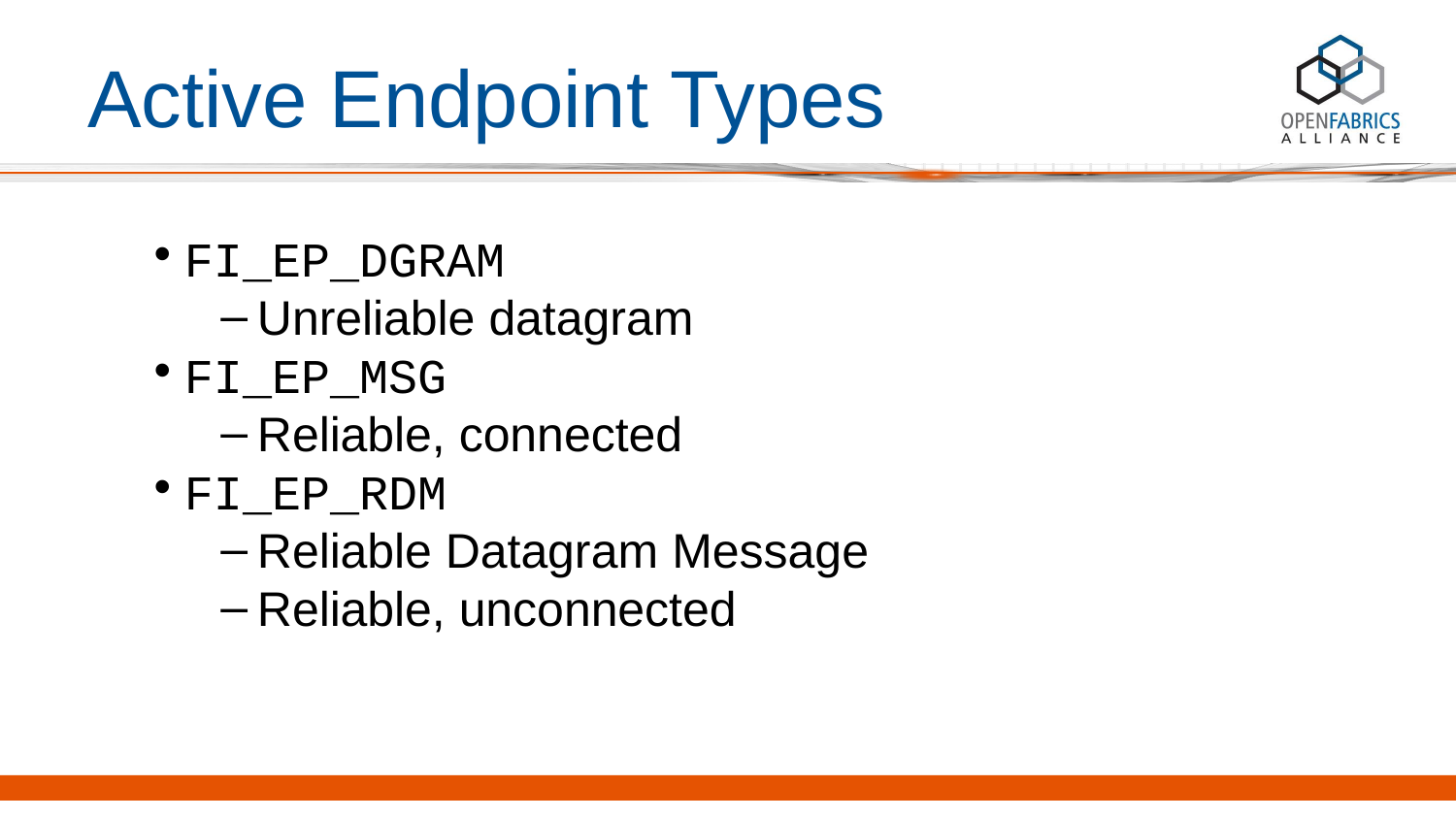

# Active Endpoint Types
FI_EP_DGRAM
Unreliable datagram
FI_EP_MSG
Reliable, connected
FI_EP_RDM
Reliable Datagram Message
Reliable, unconnected